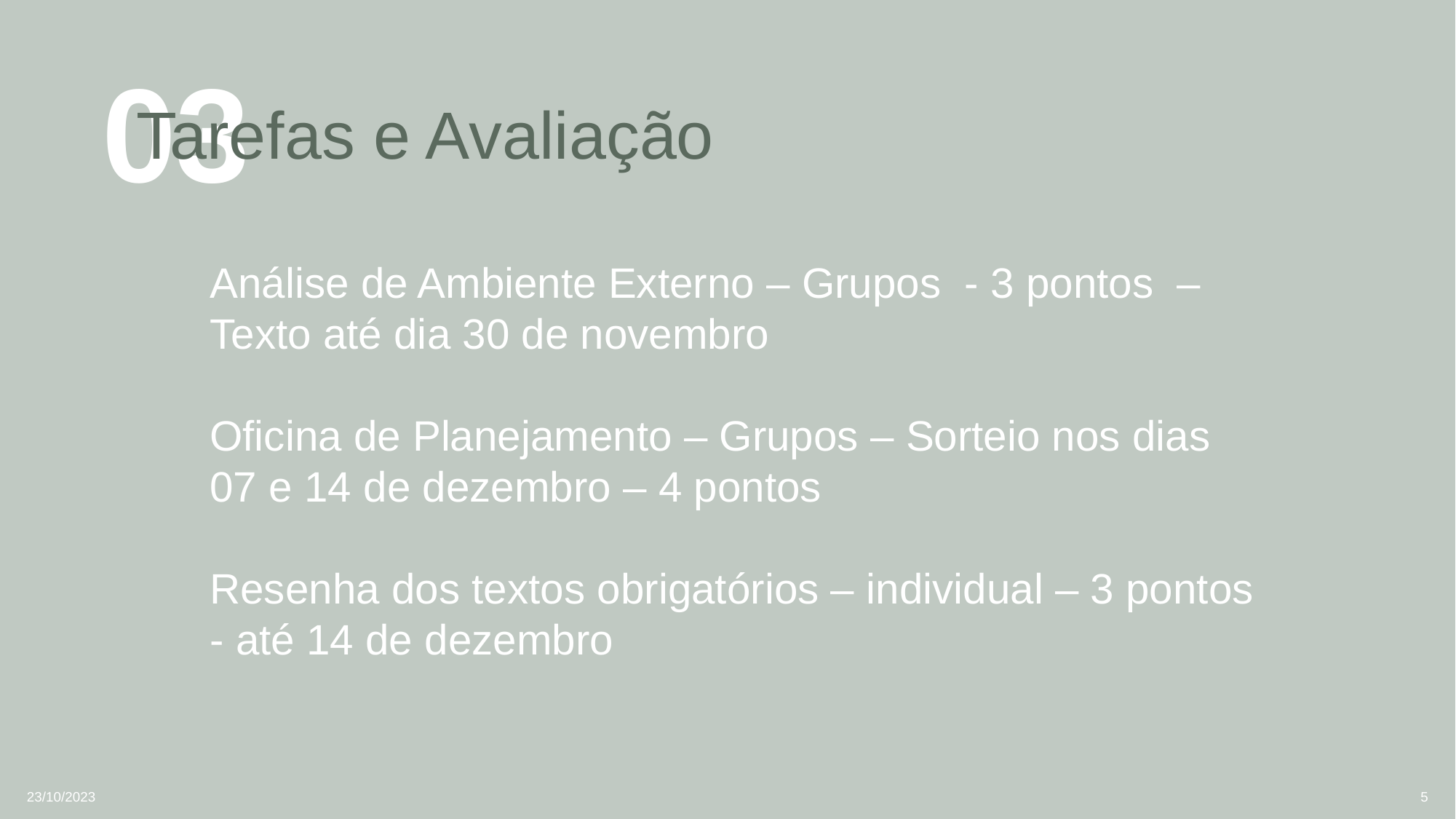

03
# Tarefas e Avaliação
Análise de Ambiente Externo – Grupos  - 3 pontos  – Texto até dia 30 de novembro

Oficina de Planejamento – Grupos – Sorteio nos dias 07 e 14 de dezembro – 4 pontos

Resenha dos textos obrigatórios – individual – 3 pontos - até 14 de dezembro
23/10/2023
5